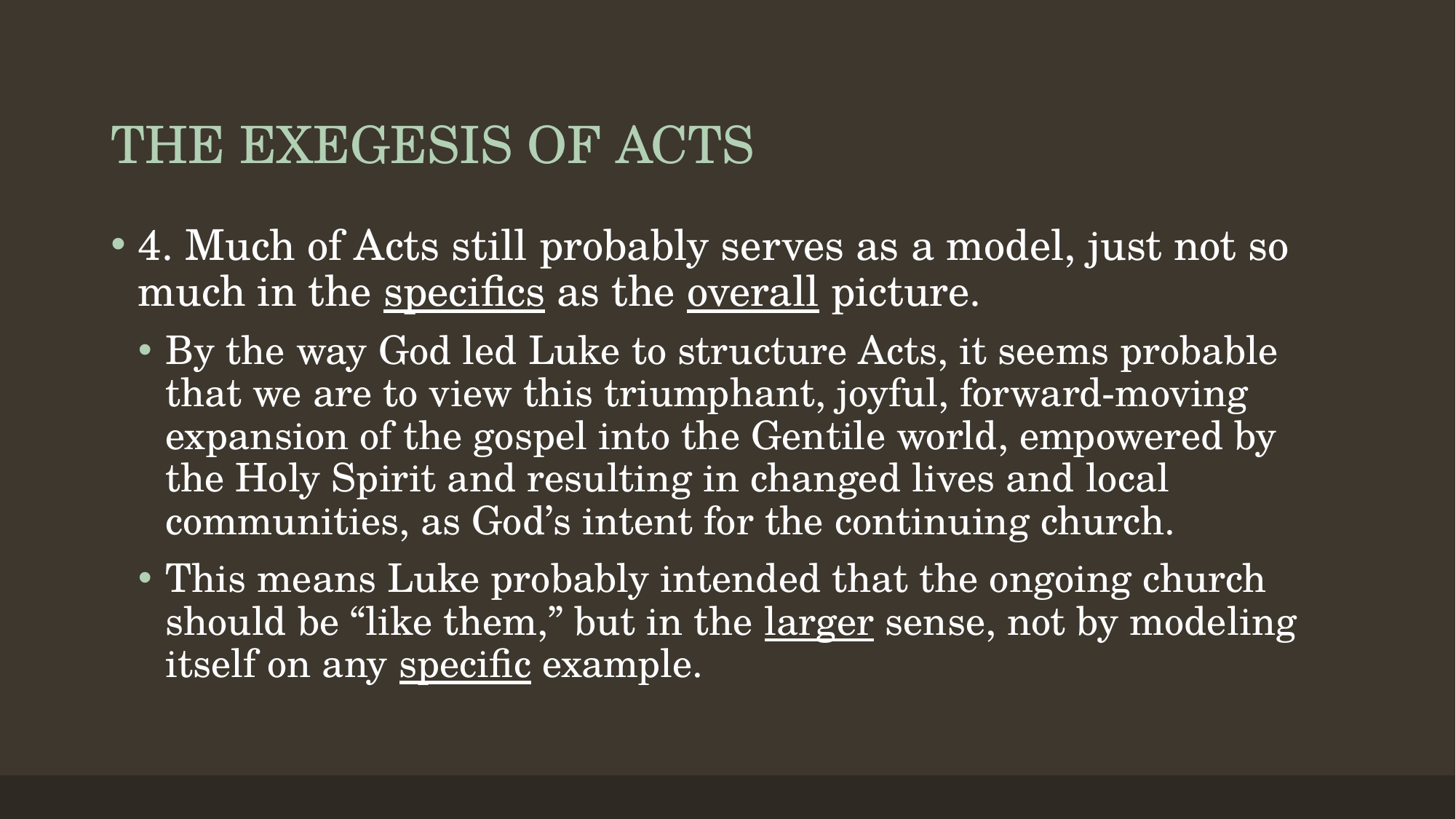

# THE EXEGESIS OF ACTS
4. Much of Acts still probably serves as a model, just not so much in the specifics as the overall picture.
By the way God led Luke to structure Acts, it seems probable that we are to view this triumphant, joyful, forward-moving expansion of the gospel into the Gentile world, empowered by the Holy Spirit and resulting in changed lives and local communities, as God’s intent for the continuing church.
This means Luke probably intended that the ongoing church should be “like them,” but in the larger sense, not by modeling itself on any specific example.